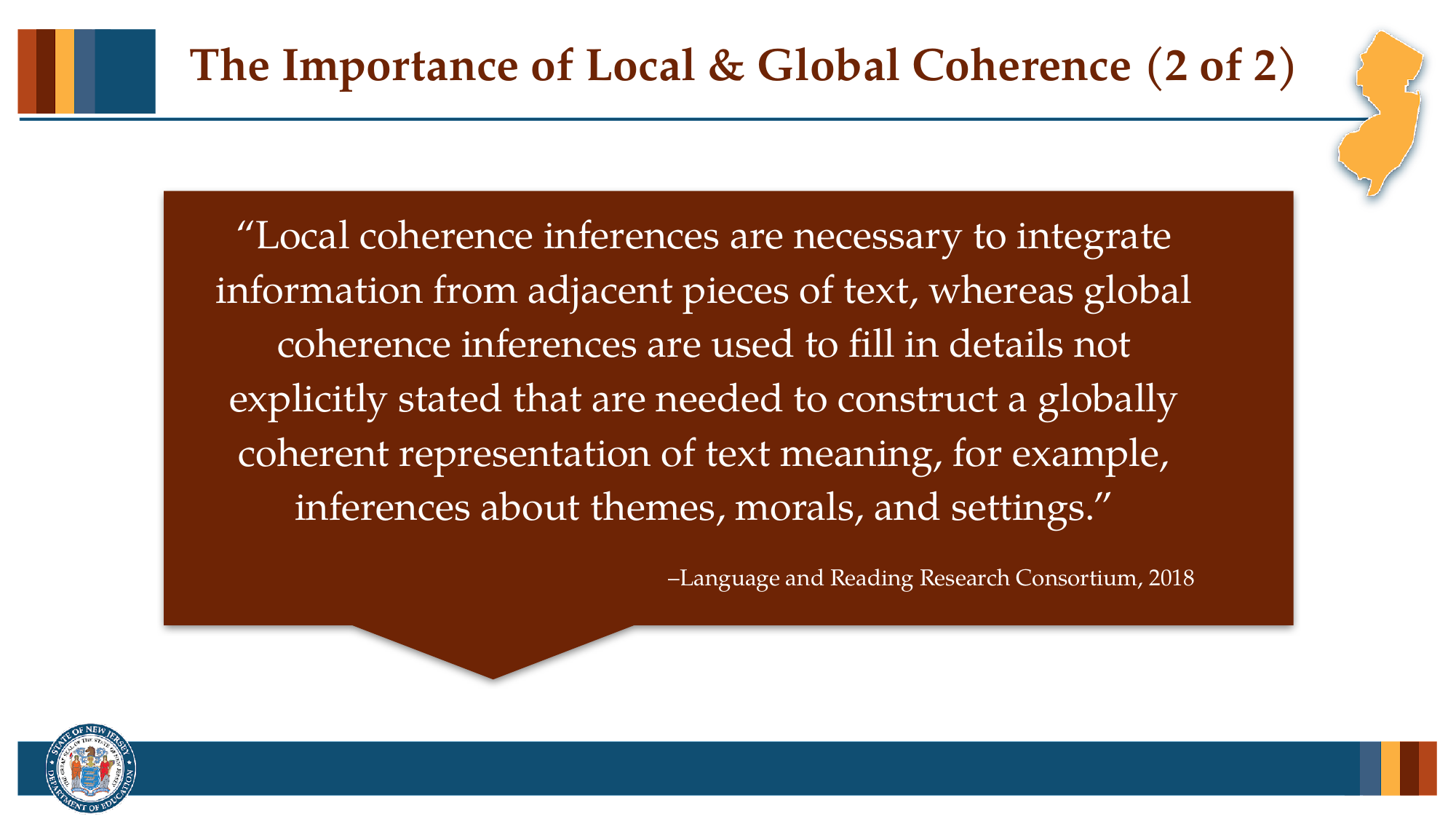

# The Importance of Local & Global Coherence (2 of 2)

“Local coherence inferences are necessary to integrate information from adjacent pieces of text, whereas global coherence inferences are used to fill in details not explicitly stated that are needed to construct a globally coherent representation of text meaning, for example, inferences about themes, morals, and settings.”
–Language and Reading Research Consortium, 2018